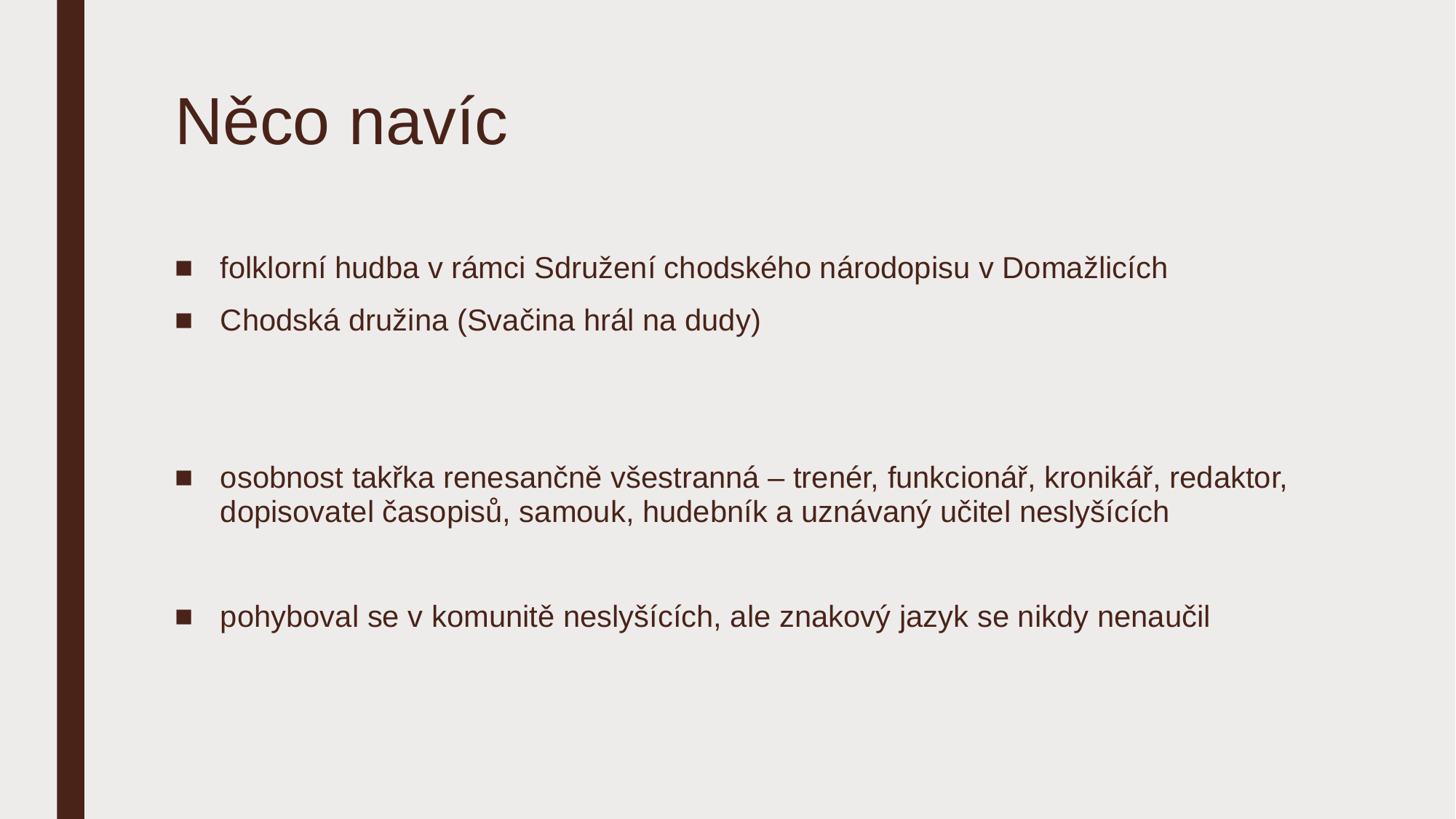

# Něco navíc
folklorní hudba v rámci Sdružení chodského národopisu v Domažlicích
Chodská družina (Svačina hrál na dudy)

osobnost takřka renesančně všestranná – trenér, funkcionář, kronikář, redaktor, dopisovatel časopisů, samouk, hudebník a uznávaný učitel neslyšících

pohyboval se v komunitě neslyšících, ale znakový jazyk se nikdy nenaučil